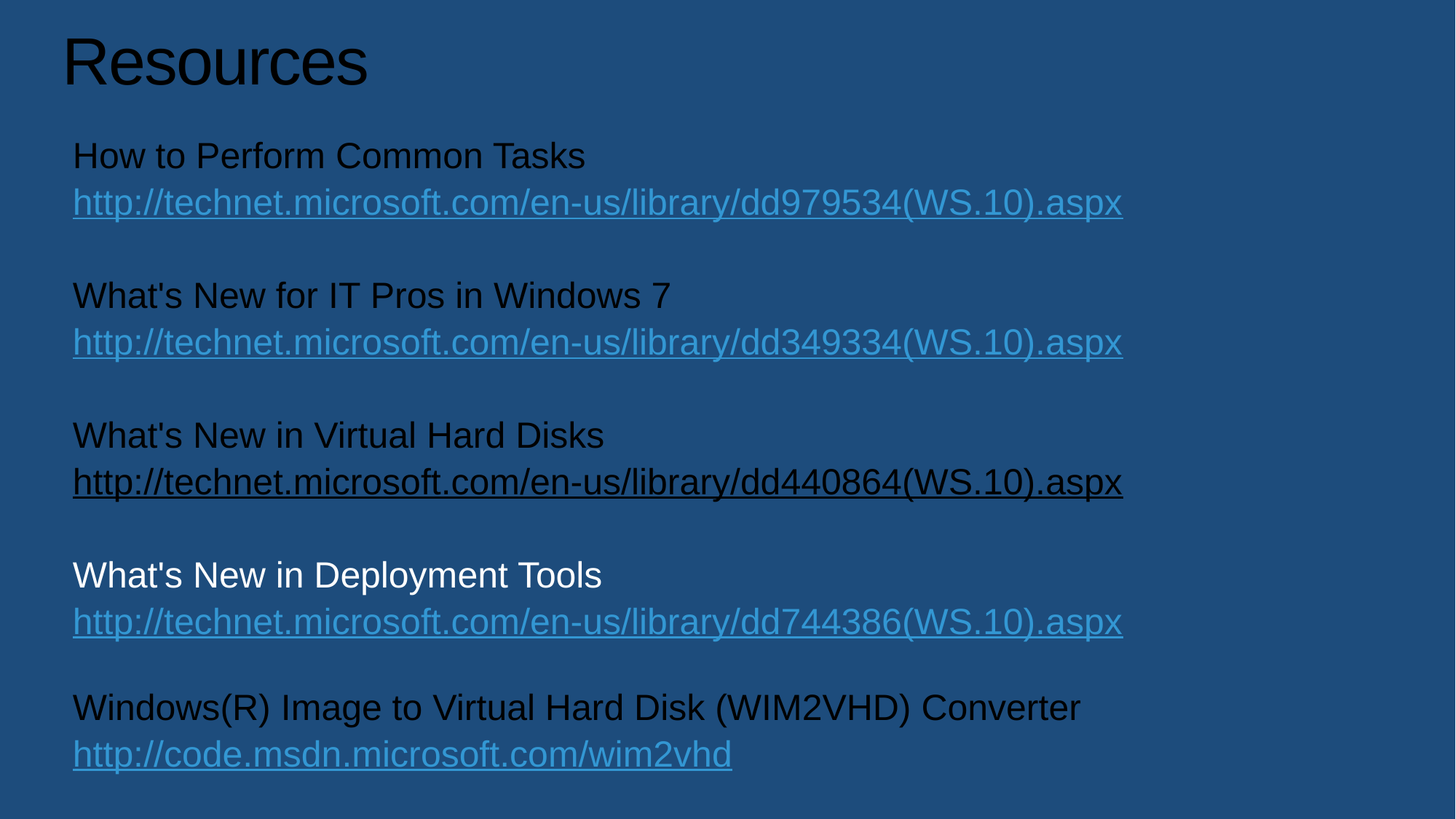

# Resources
How to Perform Common Tasks
http://technet.microsoft.com/en-us/library/dd979534(WS.10).aspx

What's New for IT Pros in Windows 7
http://technet.microsoft.com/en-us/library/dd349334(WS.10).aspx

What's New in Virtual Hard Disks
http://technet.microsoft.com/en-us/library/dd440864(WS.10).aspx

What's New in Deployment Tools
http://technet.microsoft.com/en-us/library/dd744386(WS.10).aspx
Windows(R) Image to Virtual Hard Disk (WIM2VHD) Converter
http://code.msdn.microsoft.com/wim2vhd